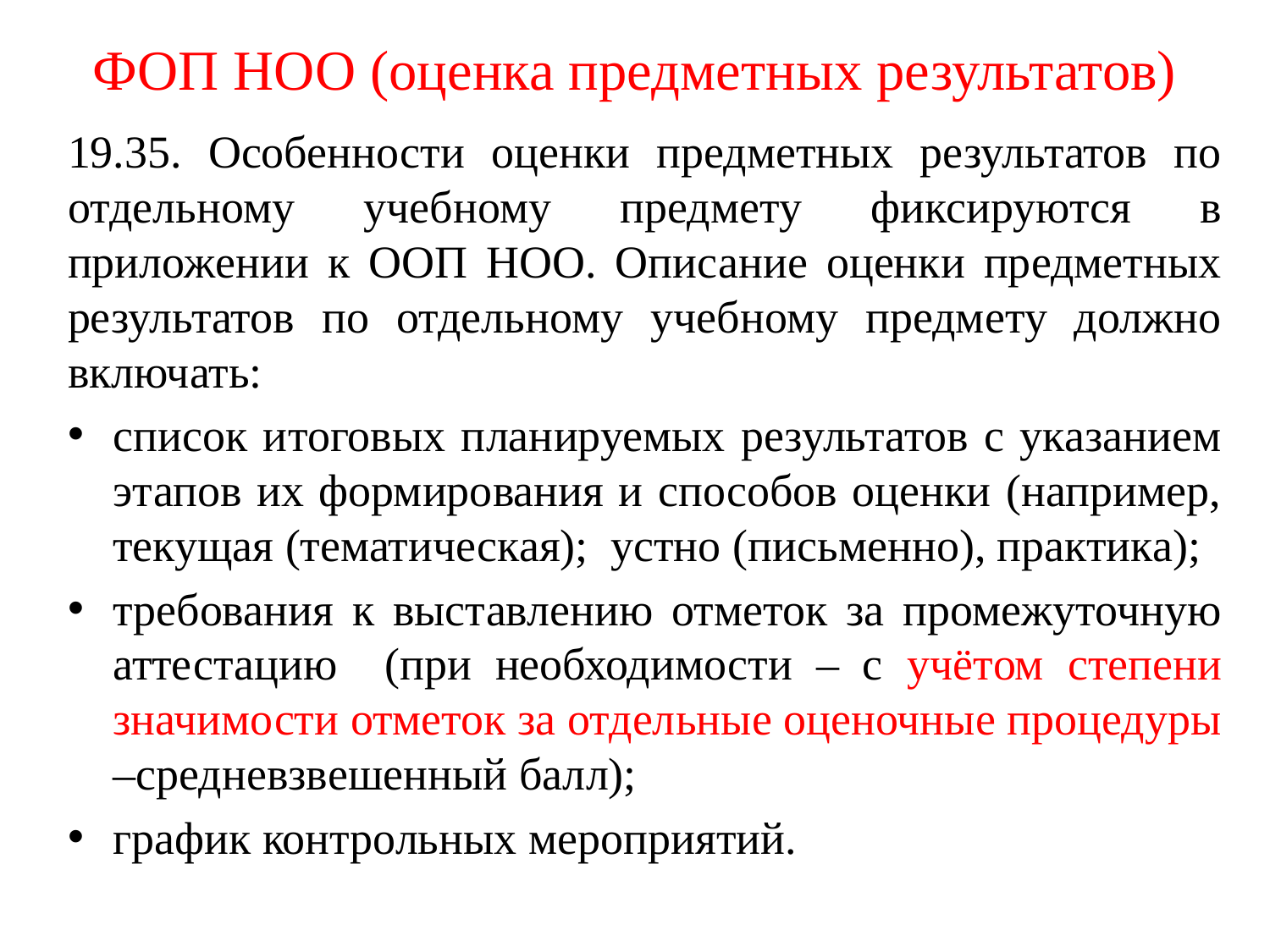

# ФОП НОО (оценка предметных результатов)
19.35. Особенности оценки предметных результатов по отдельному учебному предмету фиксируются в приложении к ООП НОО. Описание оценки предметных результатов по отдельному учебному предмету должно включать:
список итоговых планируемых результатов с указанием этапов их формирования и способов оценки (например, текущая (тематическая);  устно (письменно), практика);
требования к выставлению отметок за промежуточную аттестацию  (при необходимости – с учётом степени значимости отметок за отдельные оценочные процедуры –средневзвешенный балл);
график контрольных мероприятий.